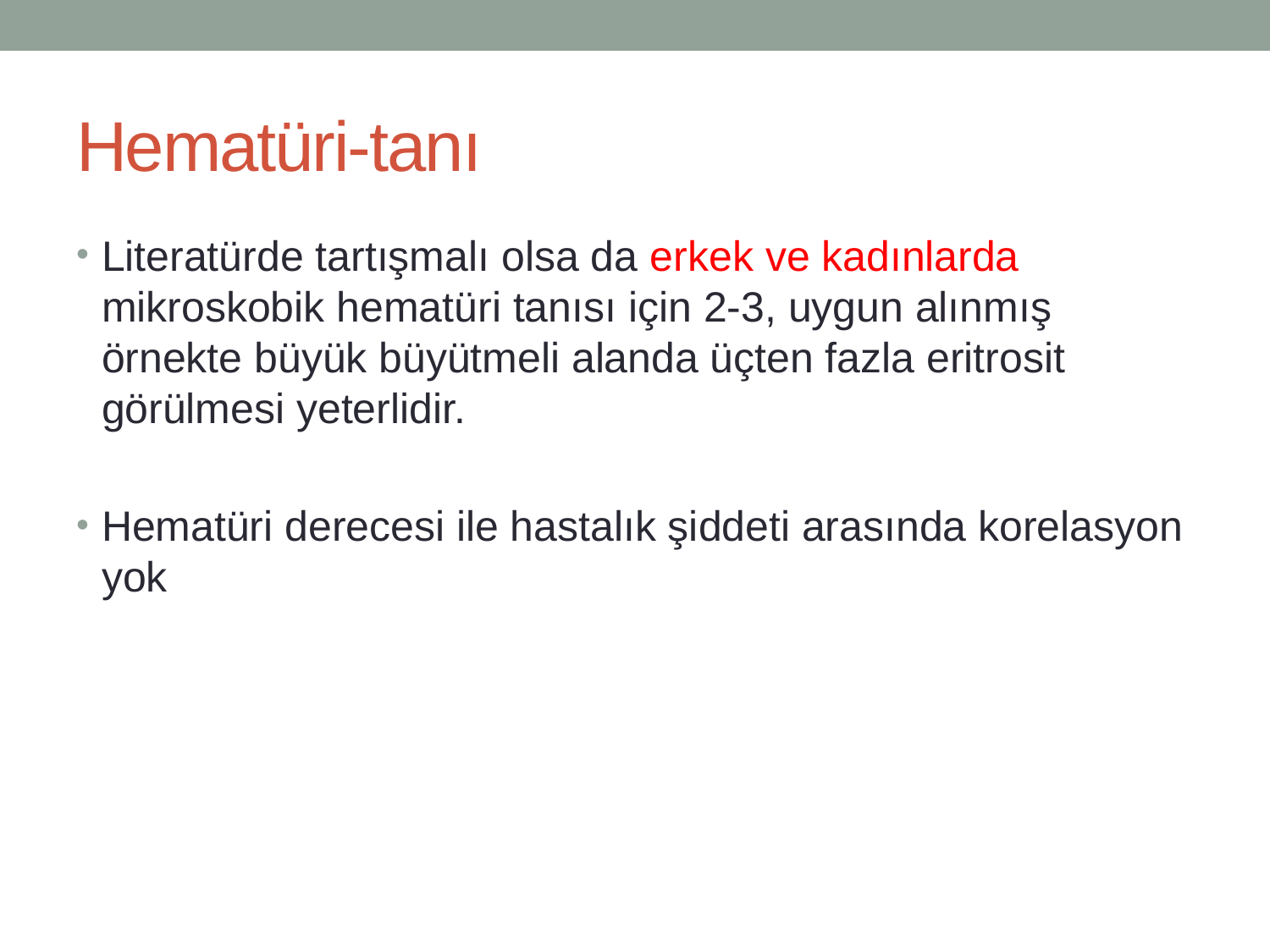

# Hematüri-tanı
Literatürde tartışmalı olsa da erkek ve kadınlarda mikroskobik hematüri tanısı için 2-3, uygun alınmış örnekte büyük büyütmeli alanda üçten fazla eritrosit görülmesi yeterlidir.

Hematüri derecesi ile hastalık şiddeti arasında korelasyon yok